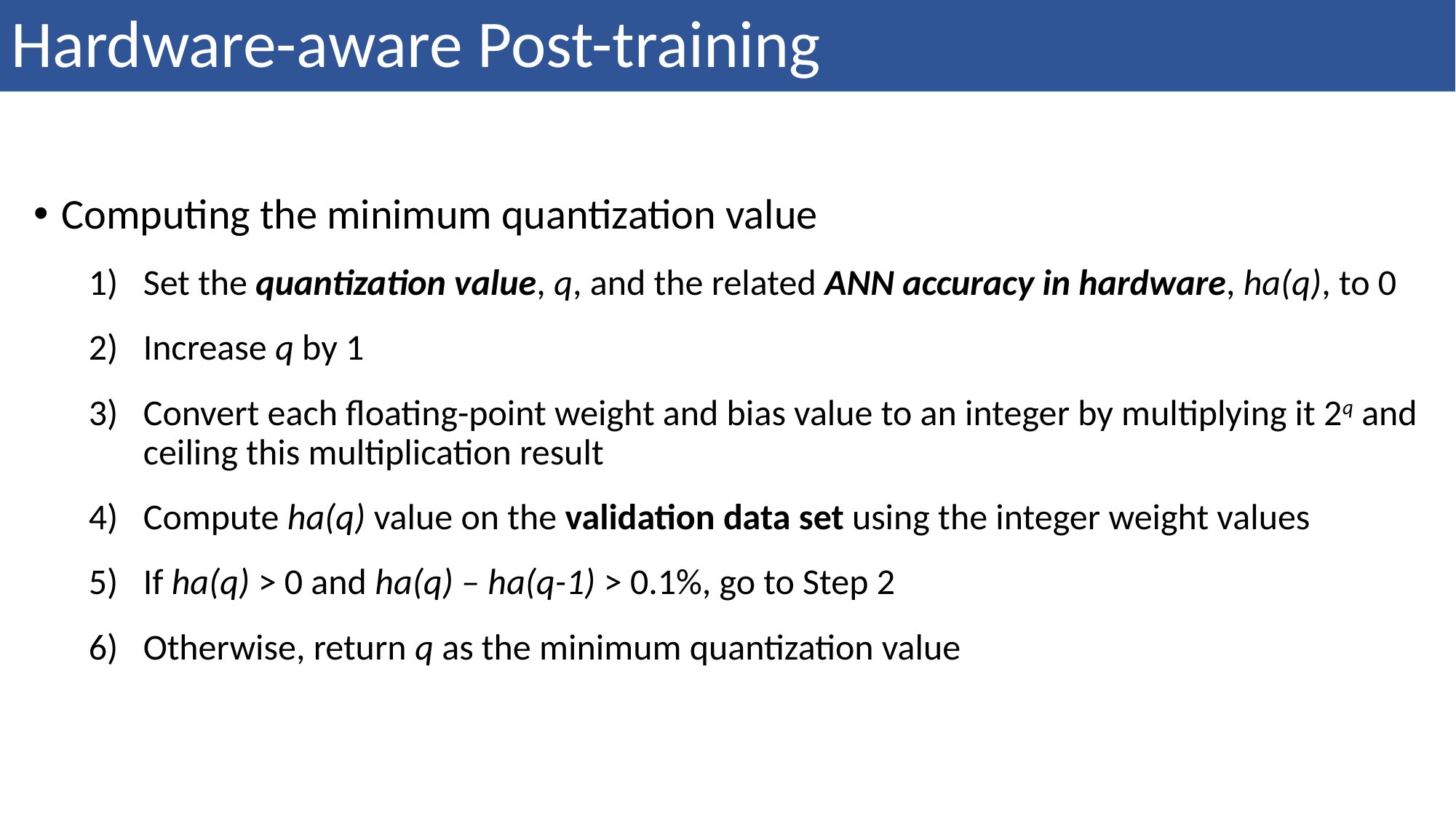

# Hardware-aware Post-training
Computing the minimum quantization value
Set the quantization value, q, and the related ANN accuracy in hardware, ha(q), to 0
Increase q by 1
Convert each floating-point weight and bias value to an integer by multiplying it 2q and ceiling this multiplication result
Compute ha(q) value on the validation data set using the integer weight values
If ha(q) > 0 and ha(q) – ha(q-1) > 0.1%, go to Step 2
Otherwise, return q as the minimum quantization value